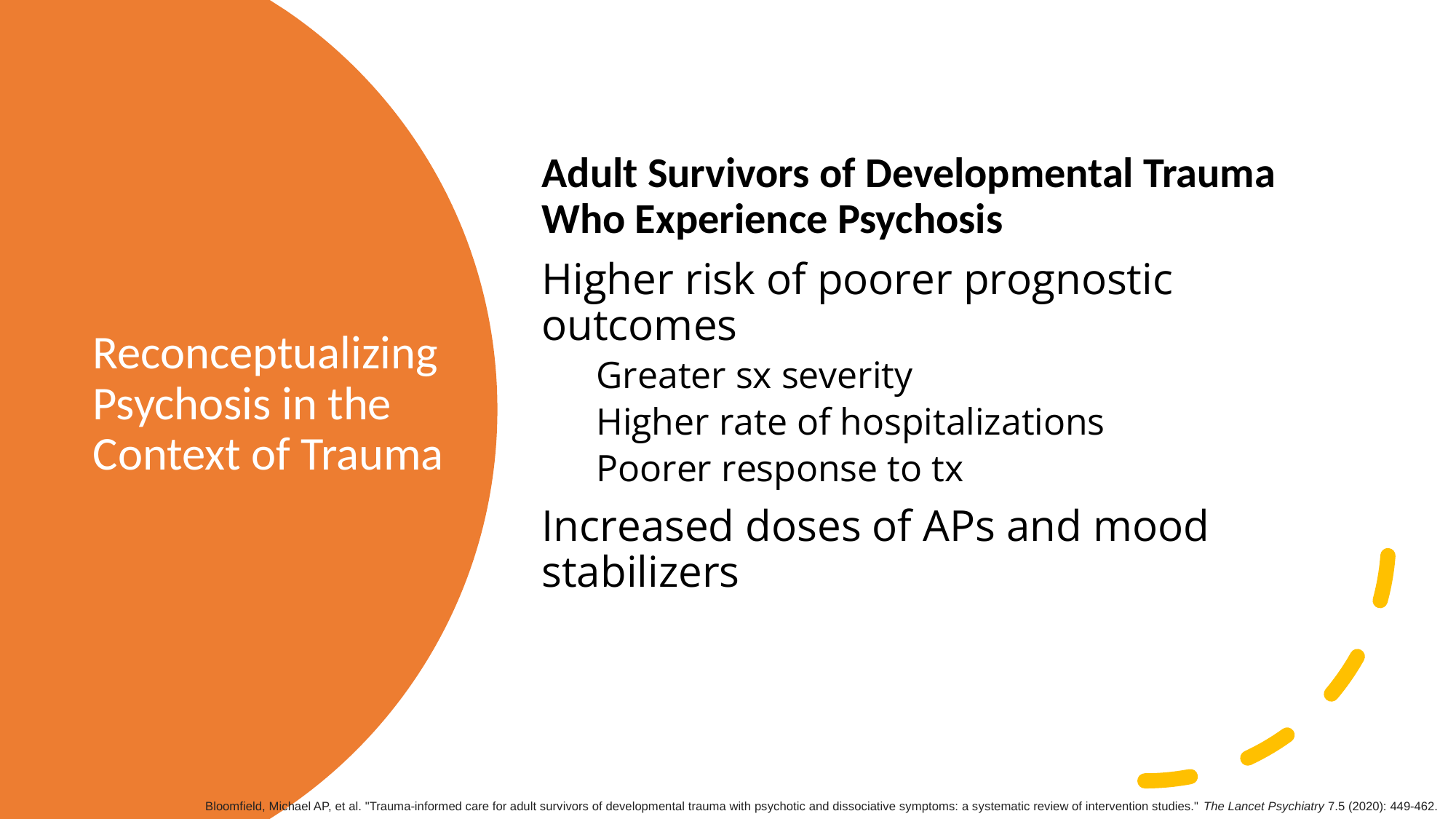

Adult Survivors of Developmental Trauma Who Experience Psychosis
Higher risk of poorer prognostic outcomes
Greater sx severity
Higher rate of hospitalizations
Poorer response to tx
Increased doses of APs and mood stabilizers

# Reconceptualizing Psychosis in the Context of Trauma

Bloomfield, Michael AP, et al. "Trauma-informed care for adult survivors of developmental trauma with psychotic and dissociative symptoms: a systematic review of intervention studies." The Lancet Psychiatry 7.5 (2020): 449-462.